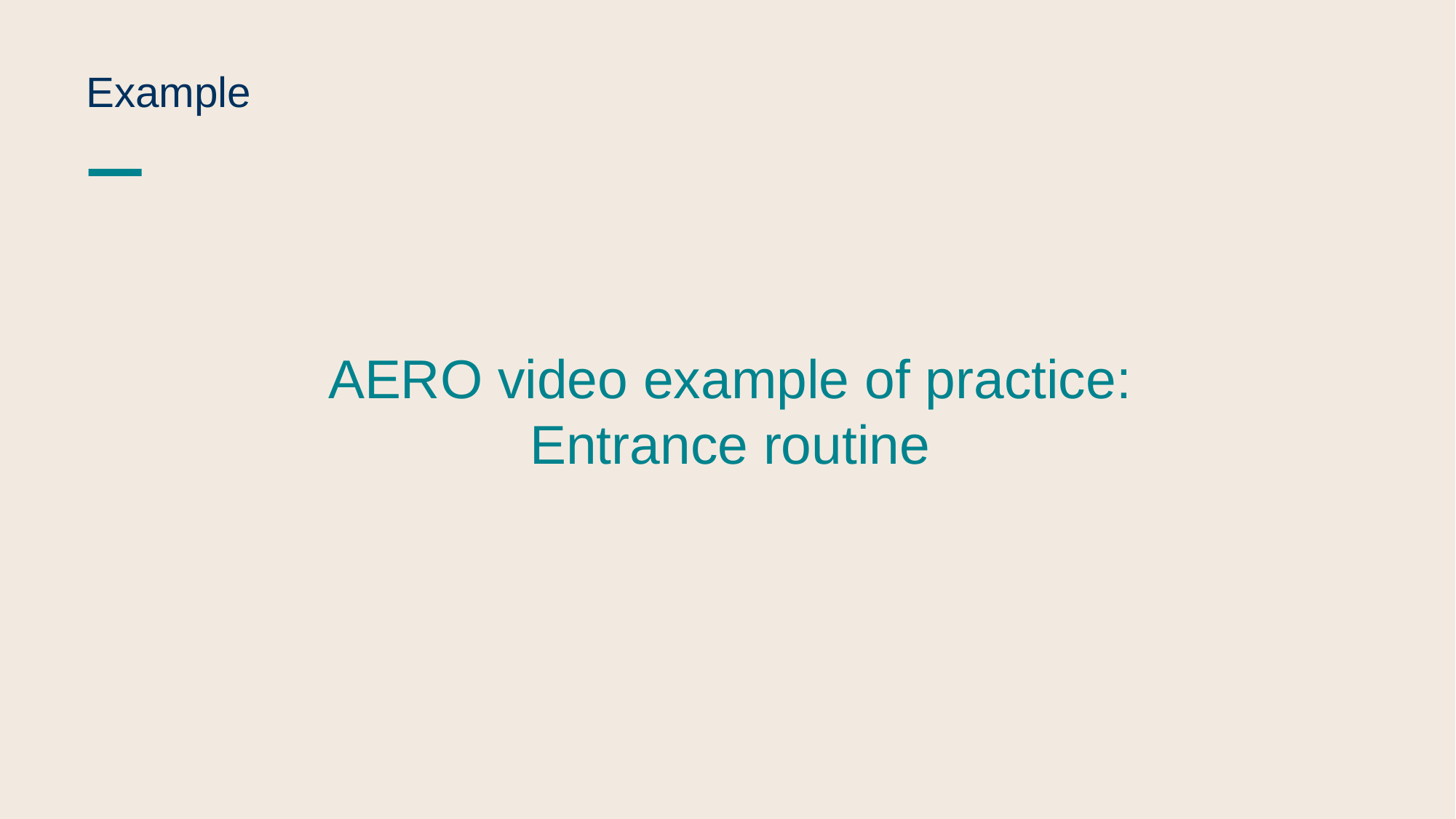

# Example
AERO video example of practice: Entrance routine